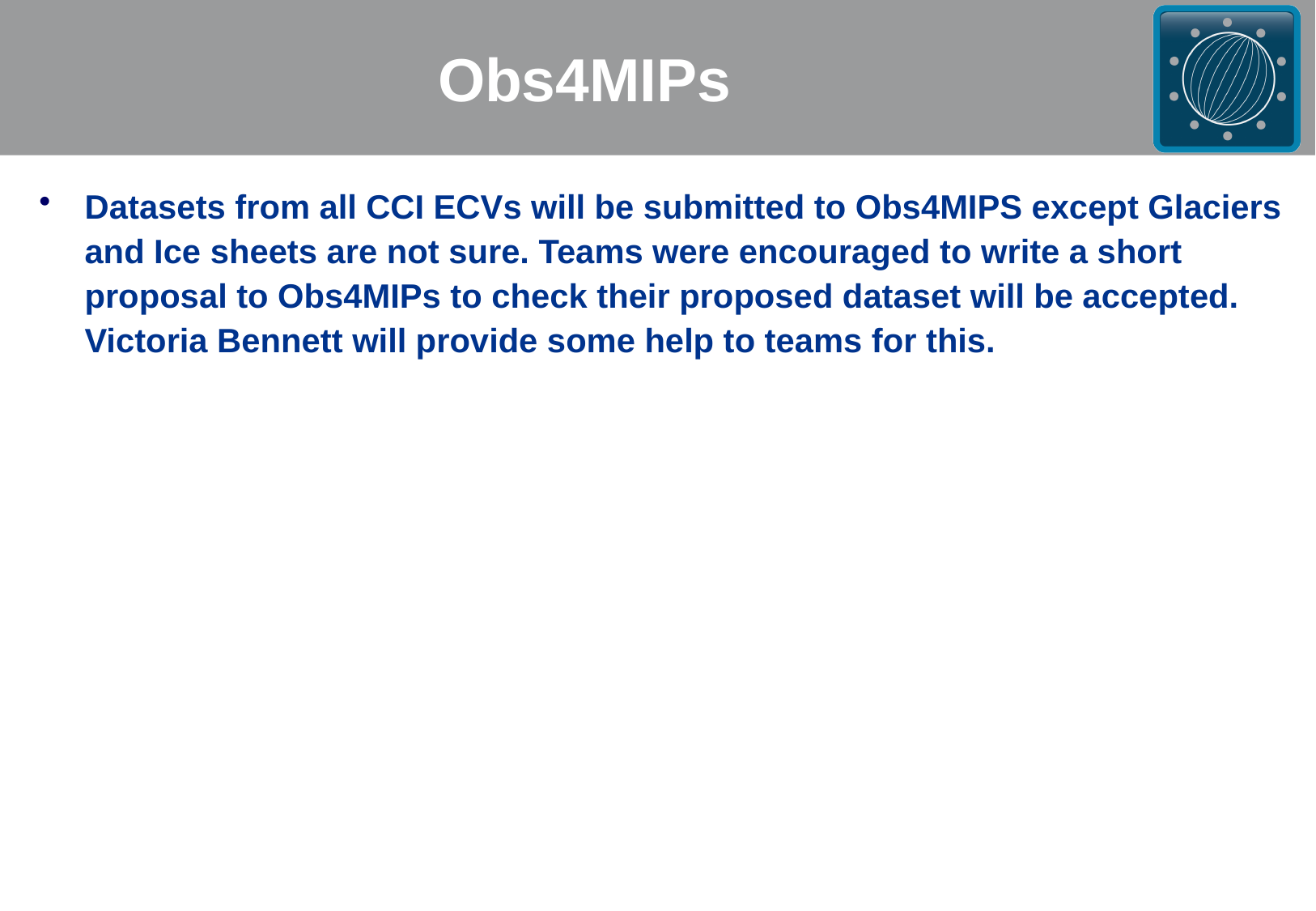

# Obs4MIPs
Datasets from all CCI ECVs will be submitted to Obs4MIPS except Glaciers and Ice sheets are not sure. Teams were encouraged to write a short proposal to Obs4MIPs to check their proposed dataset will be accepted. Victoria Bennett will provide some help to teams for this.